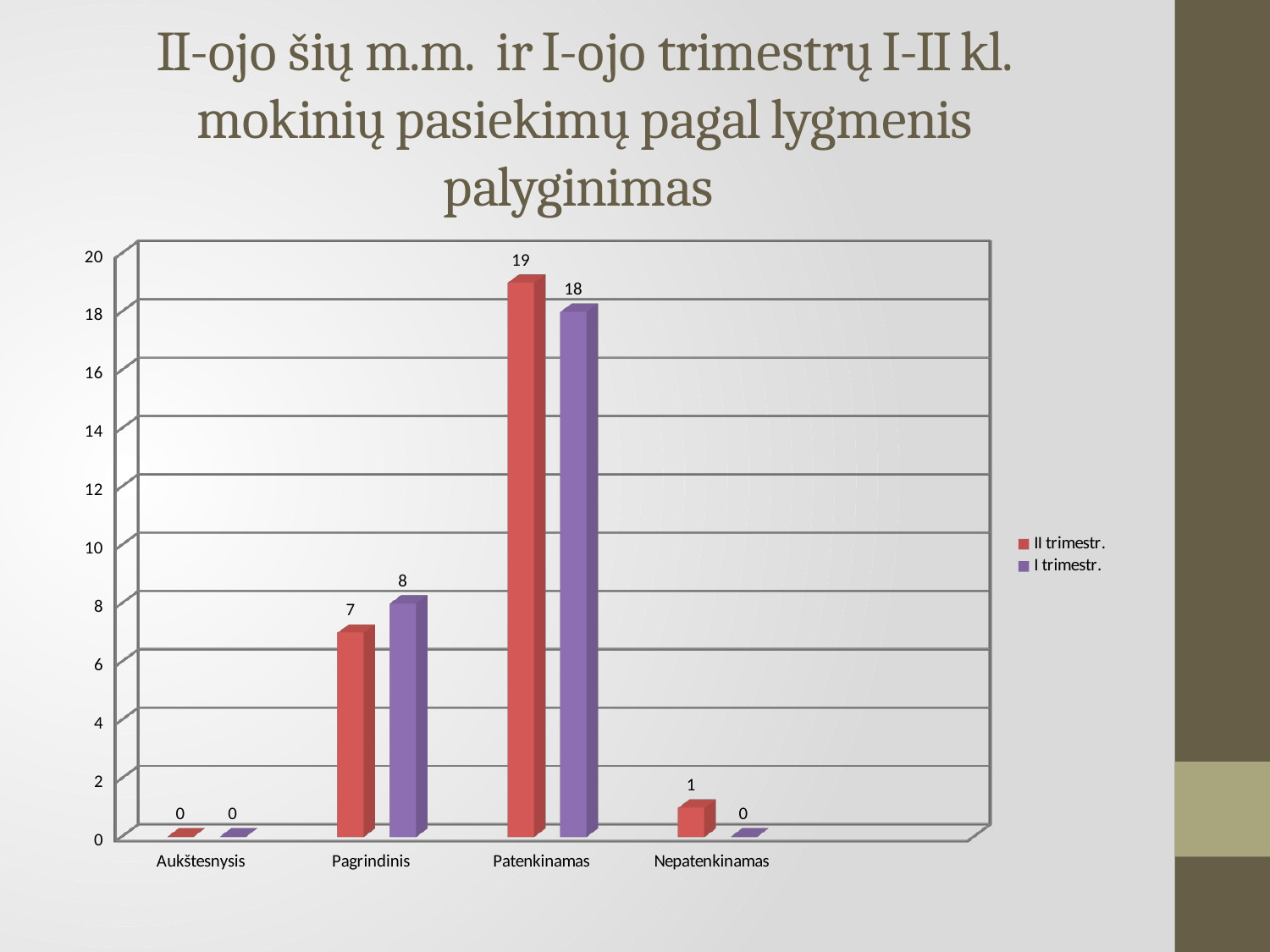

# II-ojo šių m.m.  ir I-ojo trimestrų I-II kl. mokinių pasiekimų pagal lygmenis palyginimas

[unsupported chart]